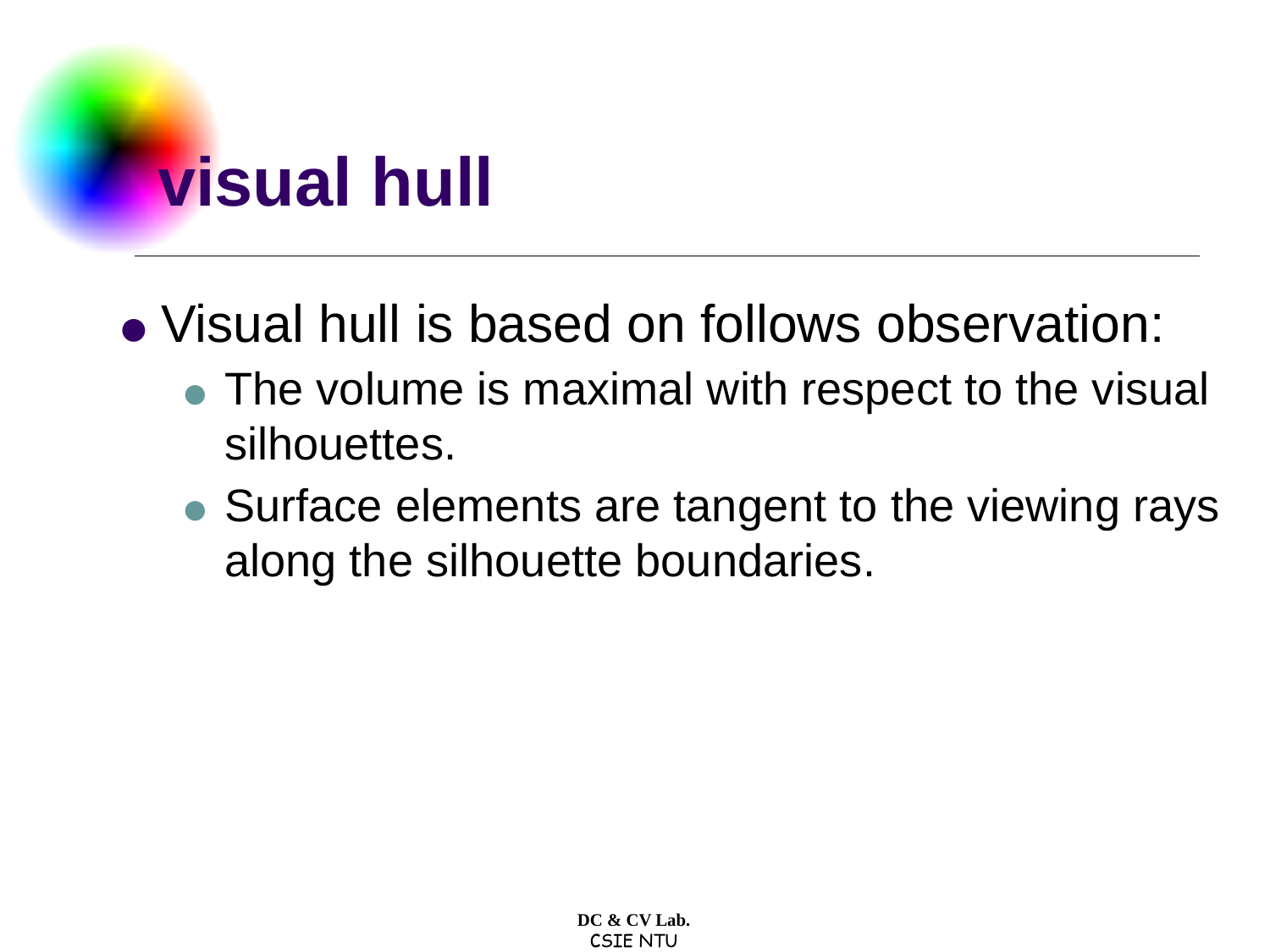

# visual hull
Visual hull is based on follows observation:
The volume is maximal with respect to the visual silhouettes.
Surface elements are tangent to the viewing rays along the silhouette boundaries.
DC & CV Lab.
CSIE NTU